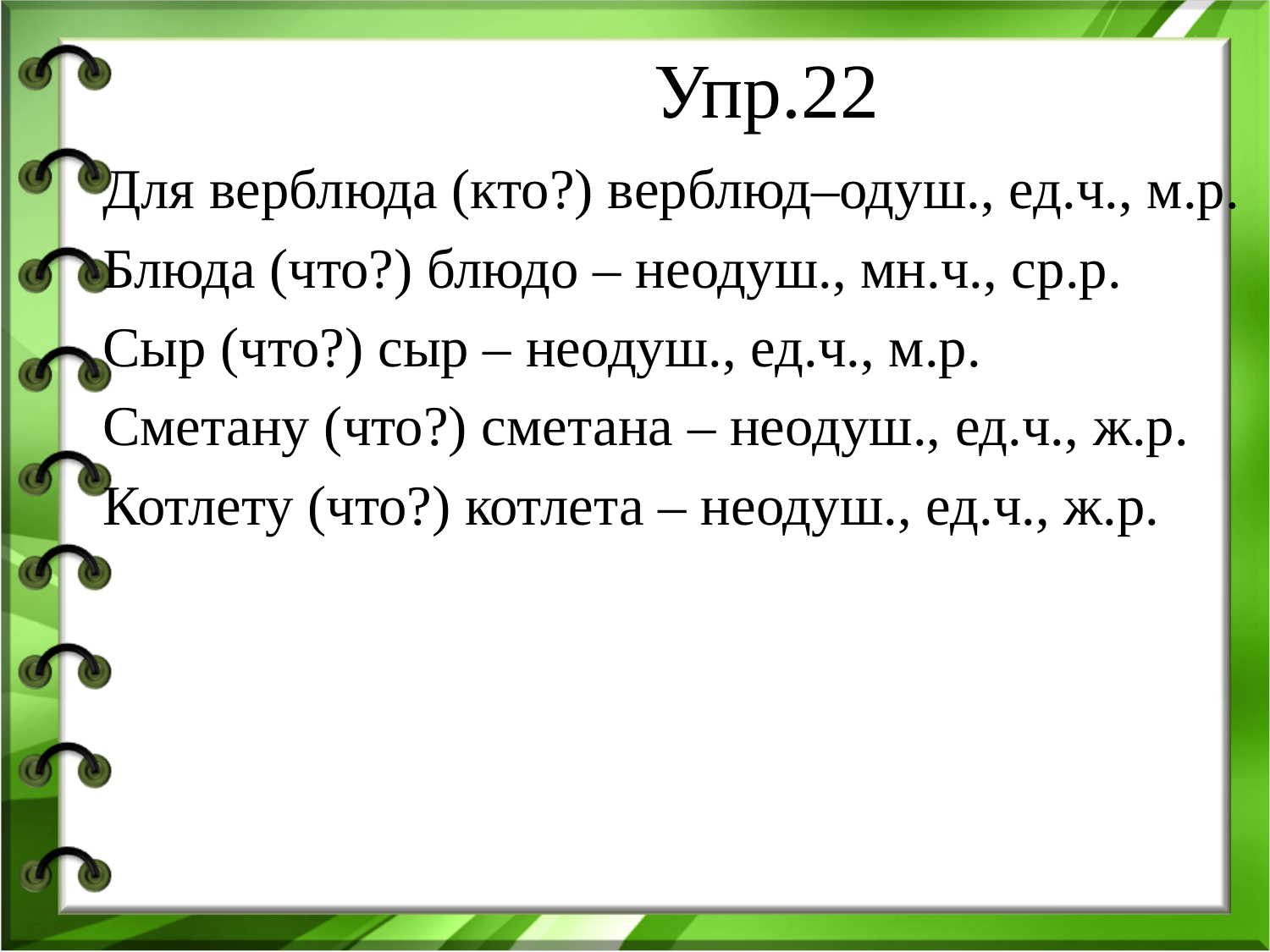

# Упр.22
Для верблюда (кто?) верблюд–одуш., ед.ч., м.р.
Блюда (что?) блюдо – неодуш., мн.ч., ср.р.
Сыр (что?) сыр – неодуш., ед.ч., м.р.
Сметану (что?) сметана – неодуш., ед.ч., ж.р.
Котлету (что?) котлета – неодуш., ед.ч., ж.р.